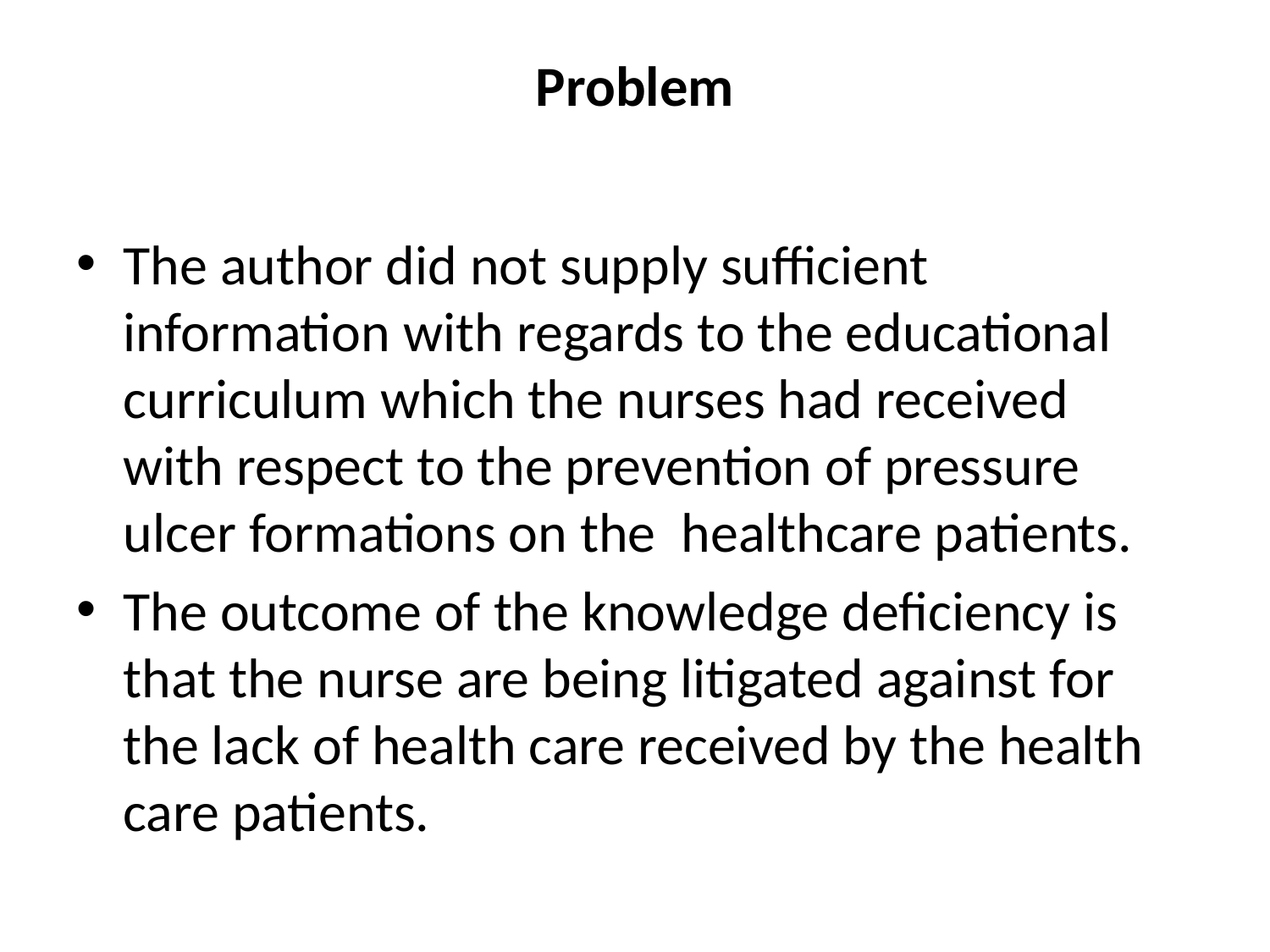

# Problem
The author did not supply sufficient information with regards to the educational curriculum which the nurses had received  with respect to the prevention of pressure ulcer formations on the  healthcare patients.
The outcome of the knowledge deficiency is that the nurse are being litigated against for the lack of health care received by the health care patients.